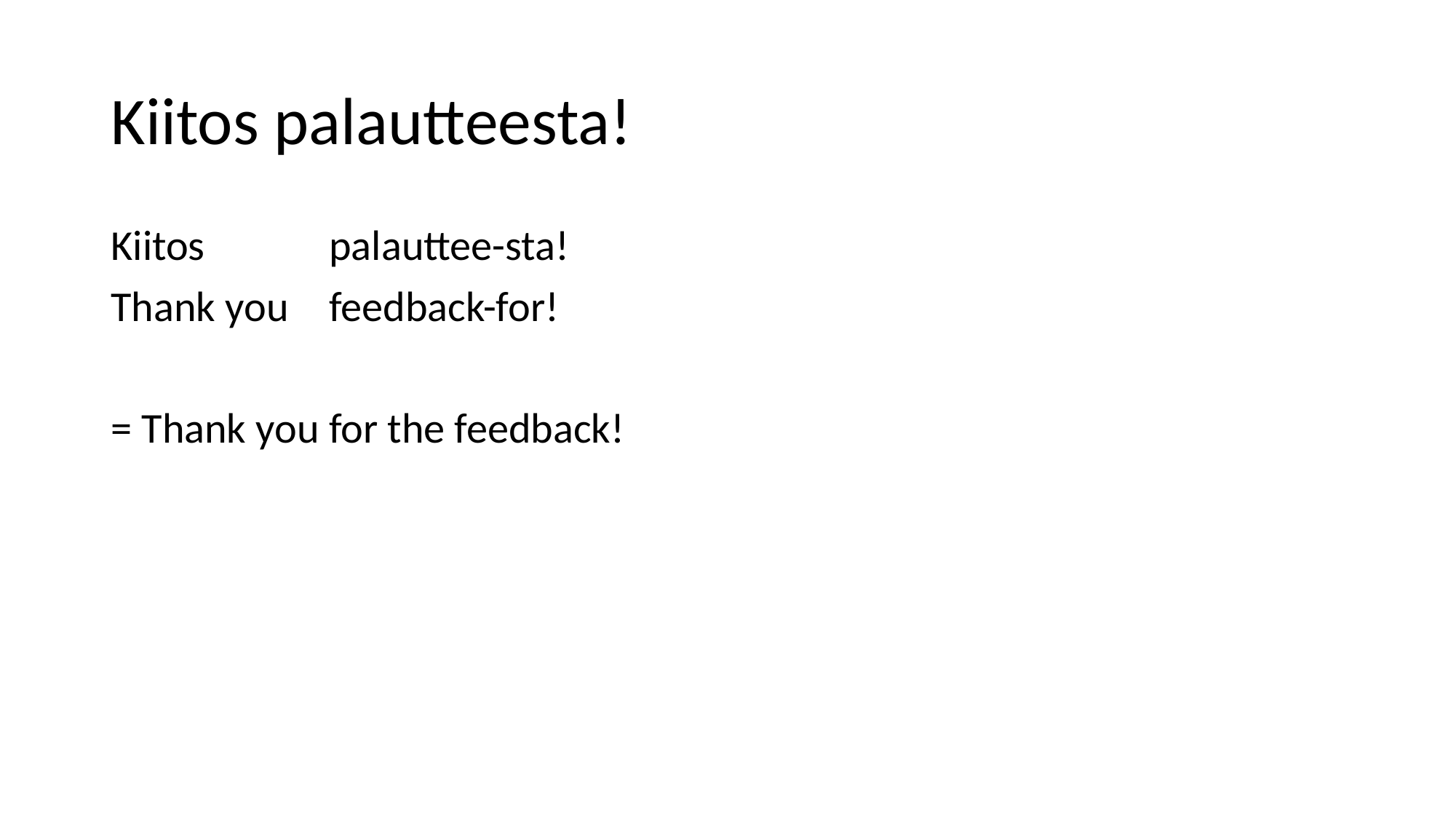

# Kiitos palautteesta!
Kiitos 		palauttee-sta!
Thank you 	feedback-for!

= Thank you for the feedback!